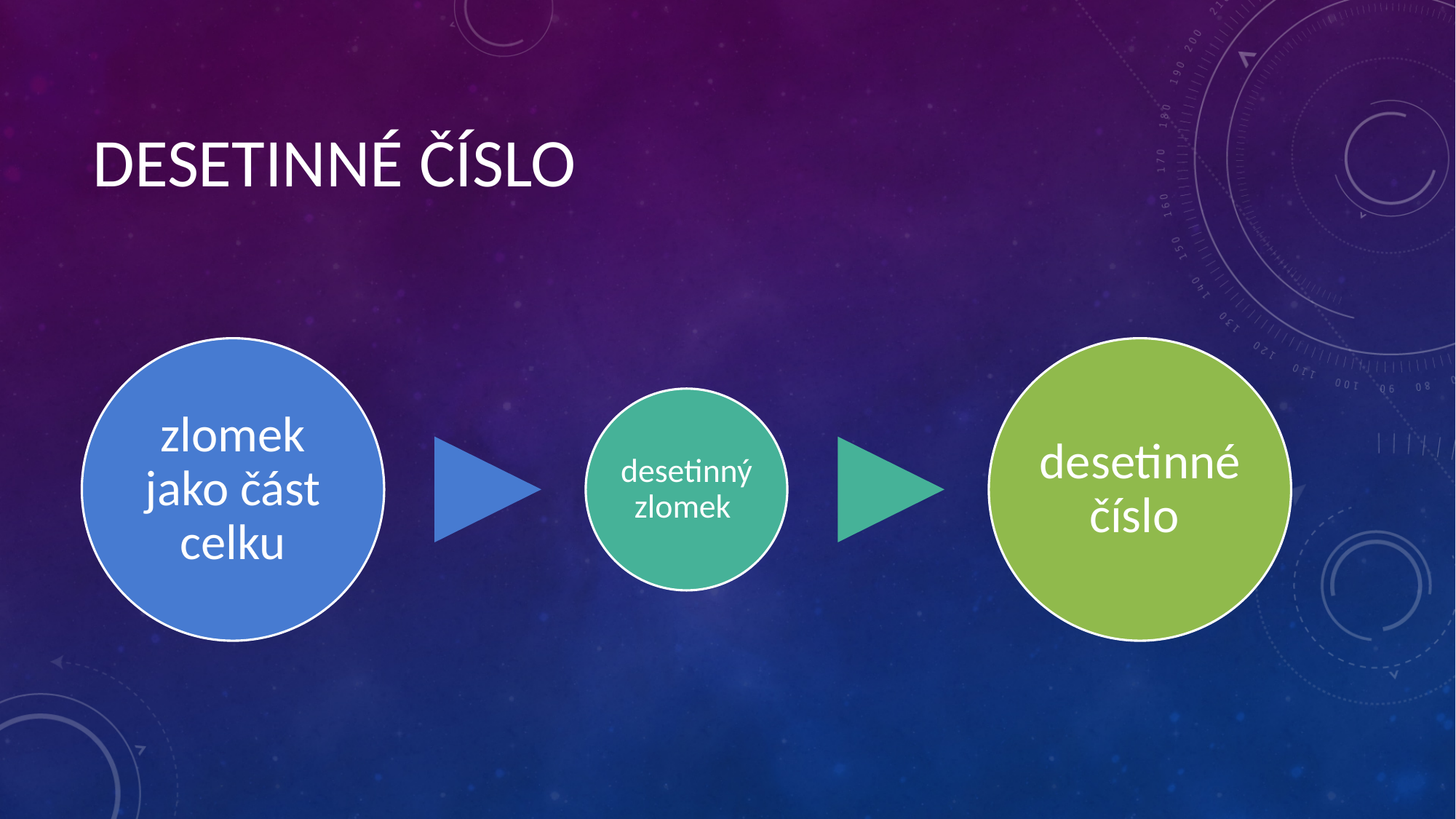

# DESETINNÉ ČÍSLO
zlomek jako část celku
desetinný zlomek
desetinné číslo